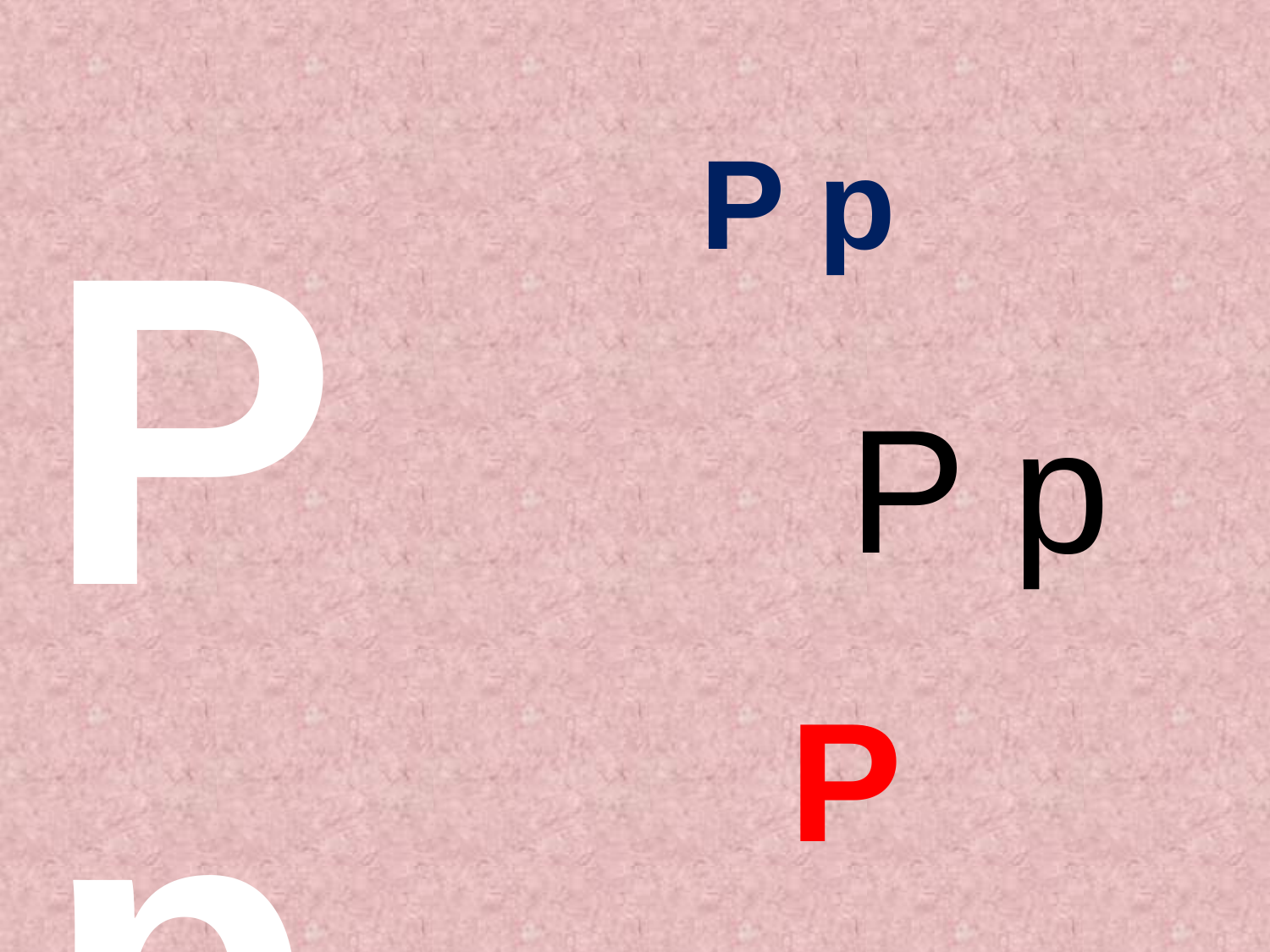

P p
P p
P p
 P p